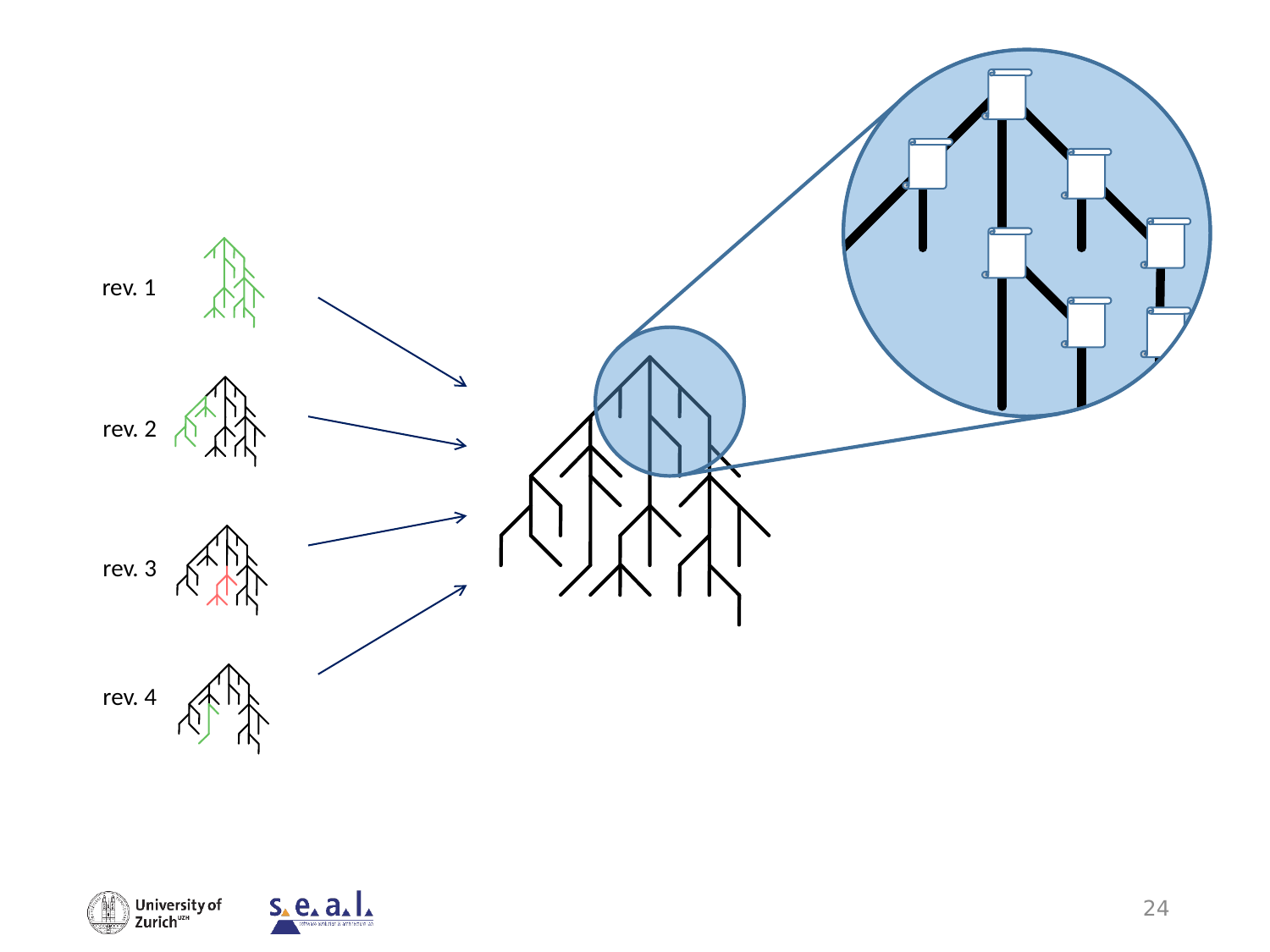

rev. 1

rev. 2
rev. 3
rev. 4
24